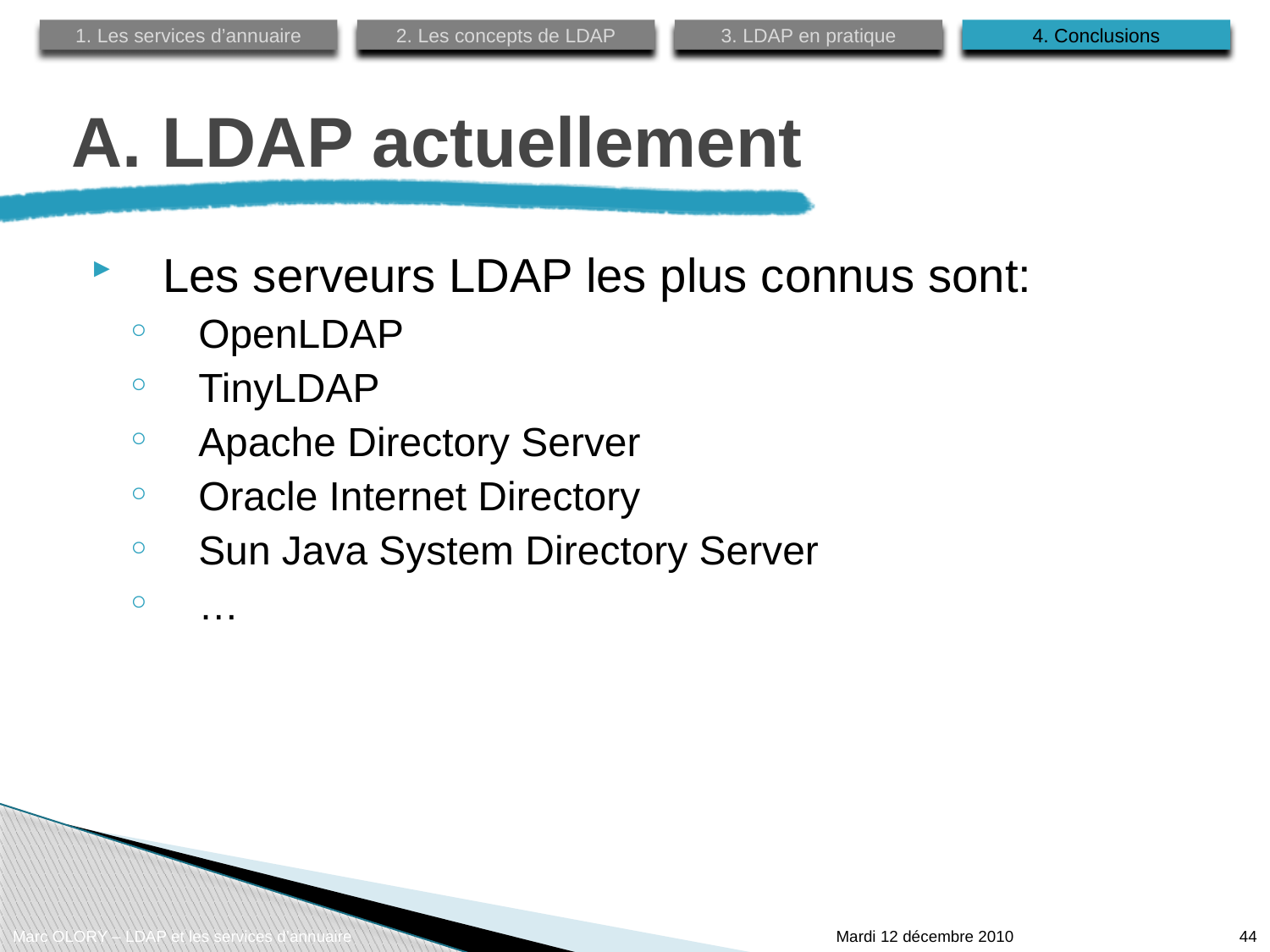

1. Les services d’annuaire
2. Les concepts de LDAP
3. LDAP en pratique
4. Conclusions
# A. LDAP actuellement
Les serveurs LDAP les plus connus sont:
OpenLDAP
TinyLDAP
Apache Directory Server
Oracle Internet Directory
Sun Java System Directory Server
…

Marc OLORY – LDAP et les services d’annuaire
Mardi 12 décembre 2010
44